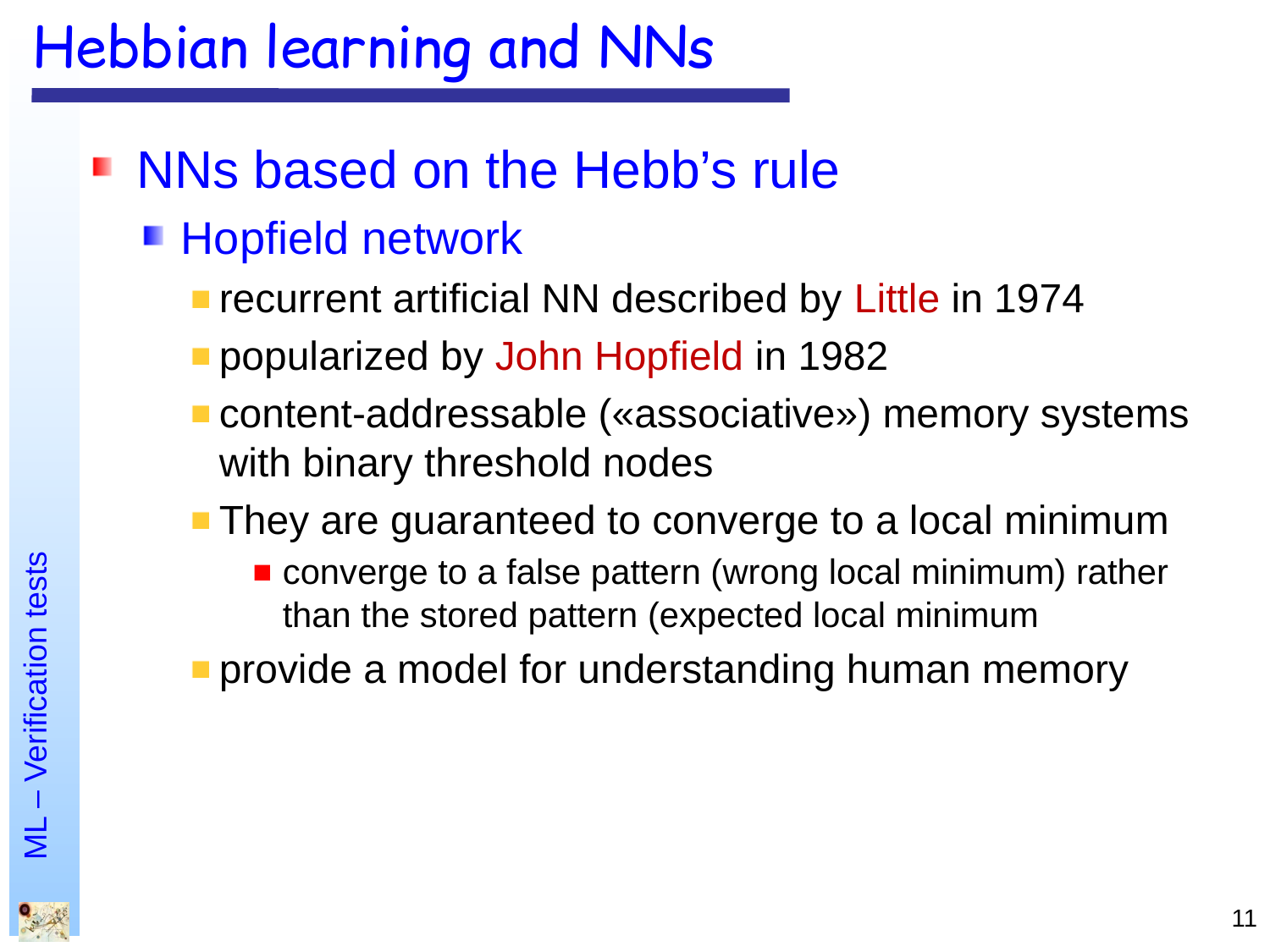

# Hebbian learning and NNs
NNs based on the Hebb’s rule
Hopfield network
recurrent artificial NN described by Little in 1974
popularized by John Hopfield in 1982
content-addressable («associative») memory systems with binary threshold nodes
They are guaranteed to converge to a local minimum
converge to a false pattern (wrong local minimum) rather than the stored pattern (expected local minimum
provide a model for understanding human memory

11